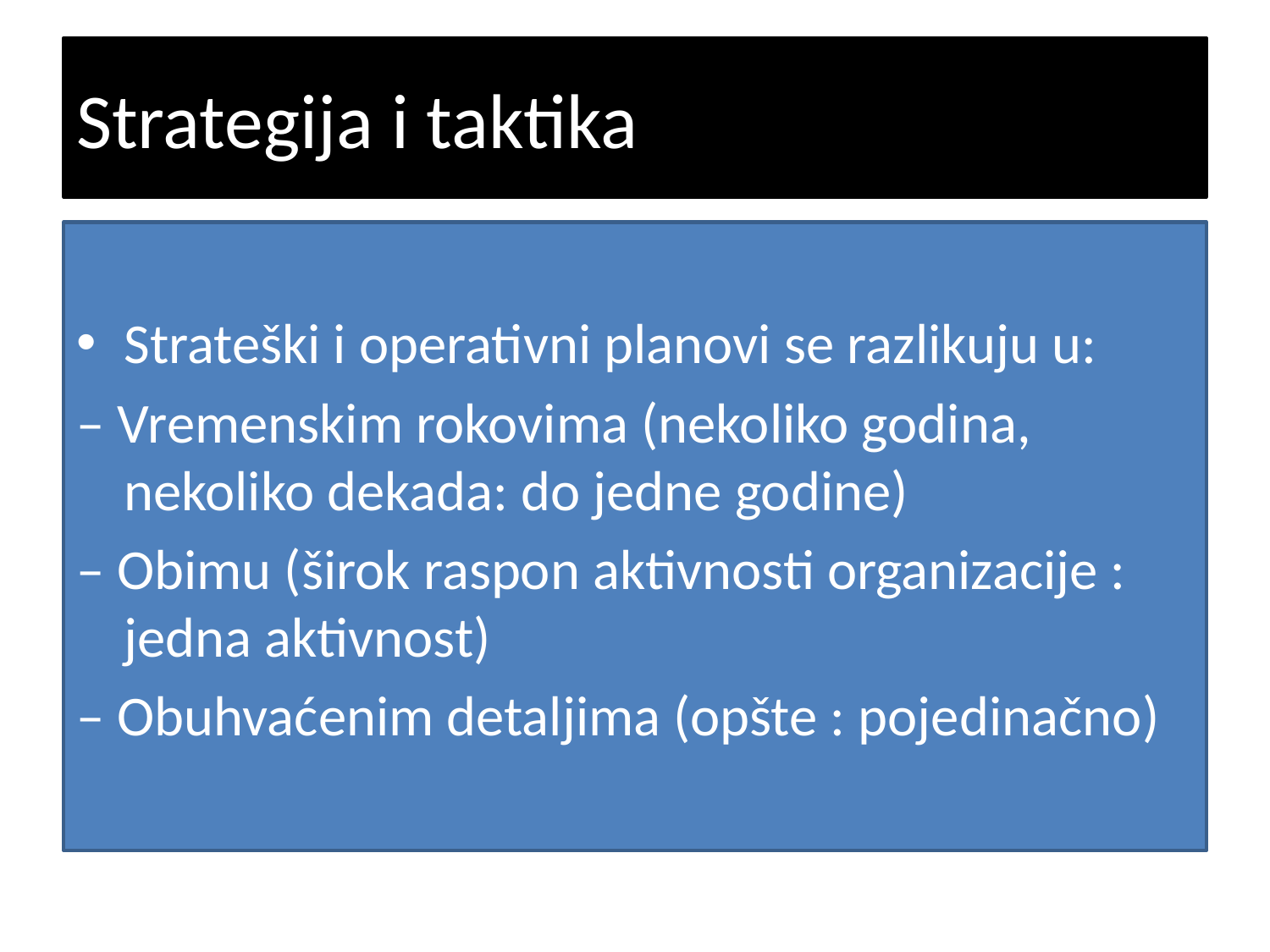

# Strategija i taktika

Strateški i operativni planovi se razlikuju u:
– Vremenskim rokovima (nekoliko godina, nekoliko dekada: do jedne godine)
– Obimu (širok raspon aktivnosti organizacije : jedna aktivnost)
– Obuhvaćenim detaljima (opšte : pojedinačno)